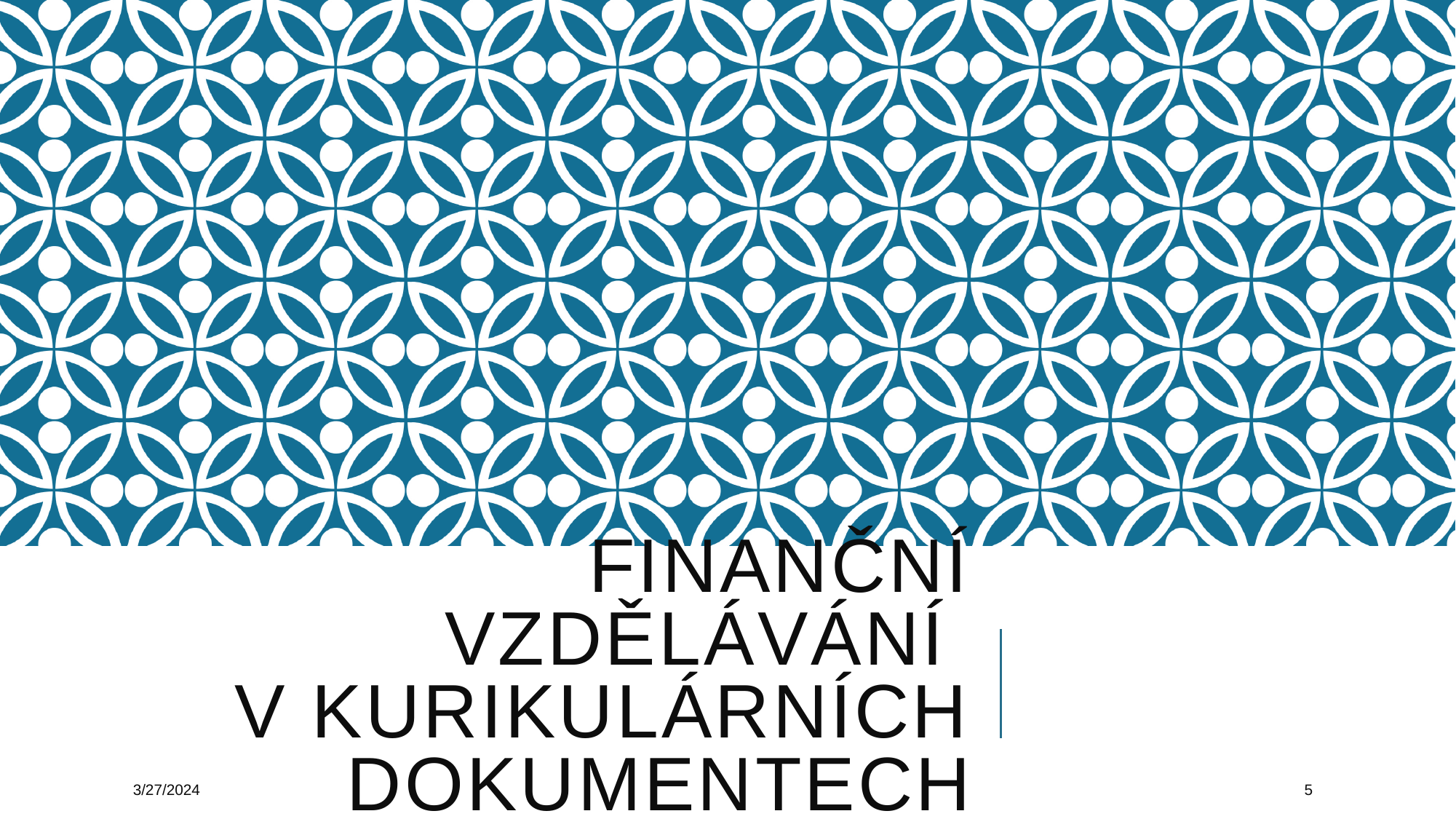

# Finanční vzdělávání v kurikulárních dokumentech

3/27/2024
5